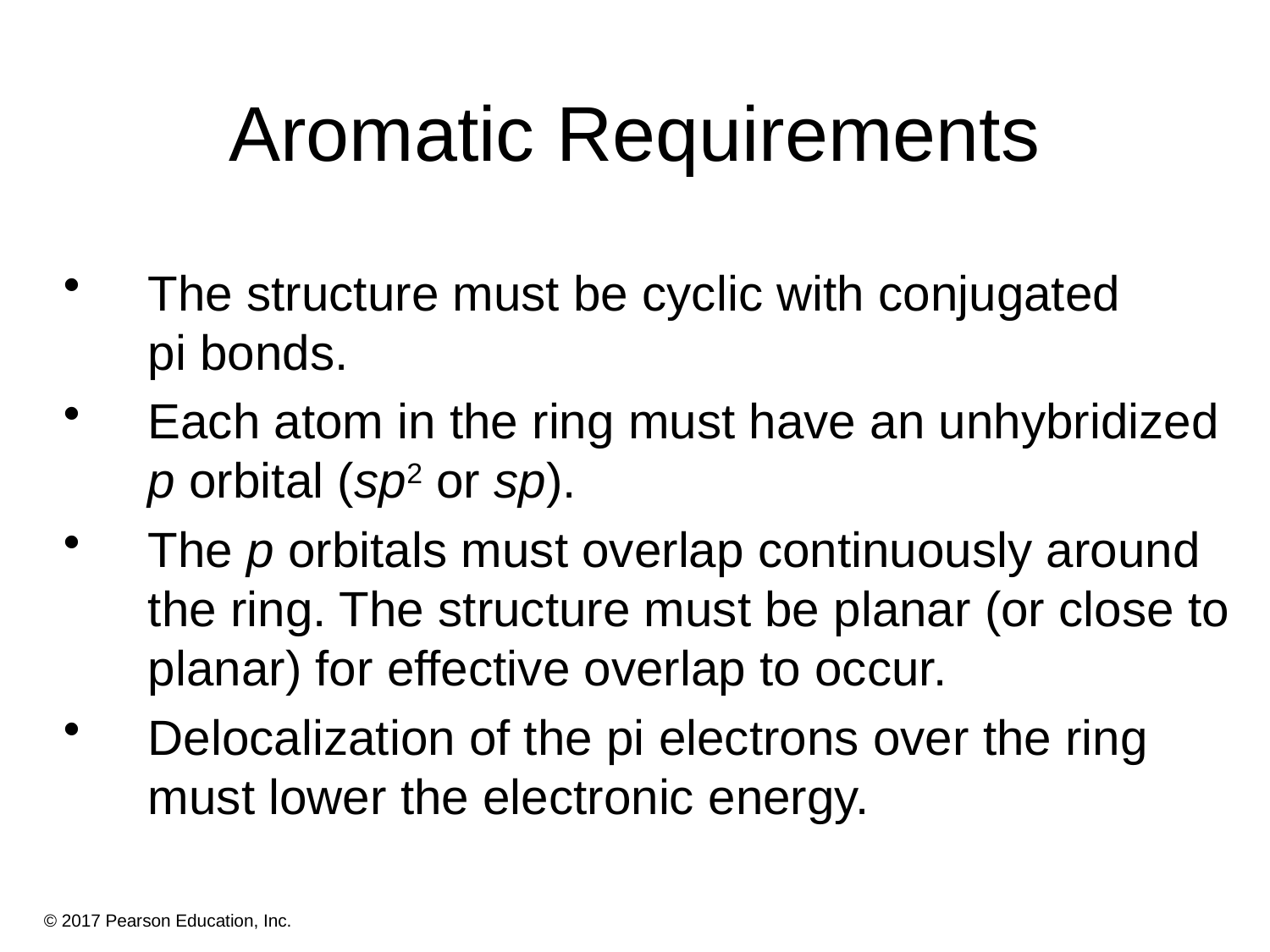

# Aromatic Requirements
The structure must be cyclic with conjugated
pi bonds.
Each atom in the ring must have an unhybridized p orbital (sp2 or sp).
The p orbitals must overlap continuously around the ring. The structure must be planar (or close to planar) for effective overlap to occur.
Delocalization of the pi electrons over the ring must lower the electronic energy.